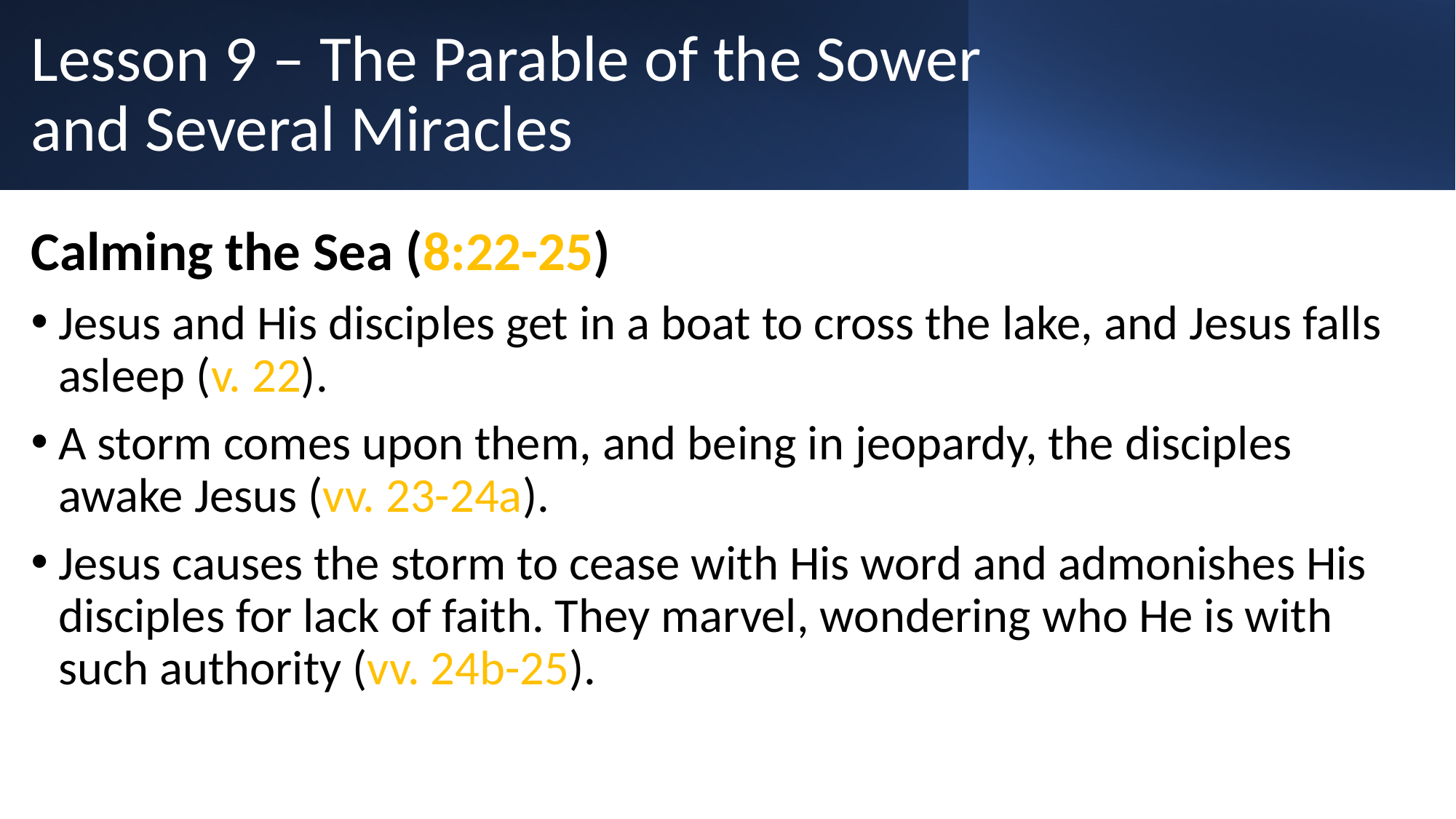

# Lesson 9 – The Parable of the Sower                         and Several Miracles
Calming the Sea (8:22-25)
Jesus and His disciples get in a boat to cross the lake, and Jesus falls asleep (v. 22).
A storm comes upon them, and being in jeopardy, the disciples awake Jesus (vv. 23-24a).
Jesus causes the storm to cease with His word and admonishes His disciples for lack of faith. They marvel, wondering who He is with such authority (vv. 24b-25).